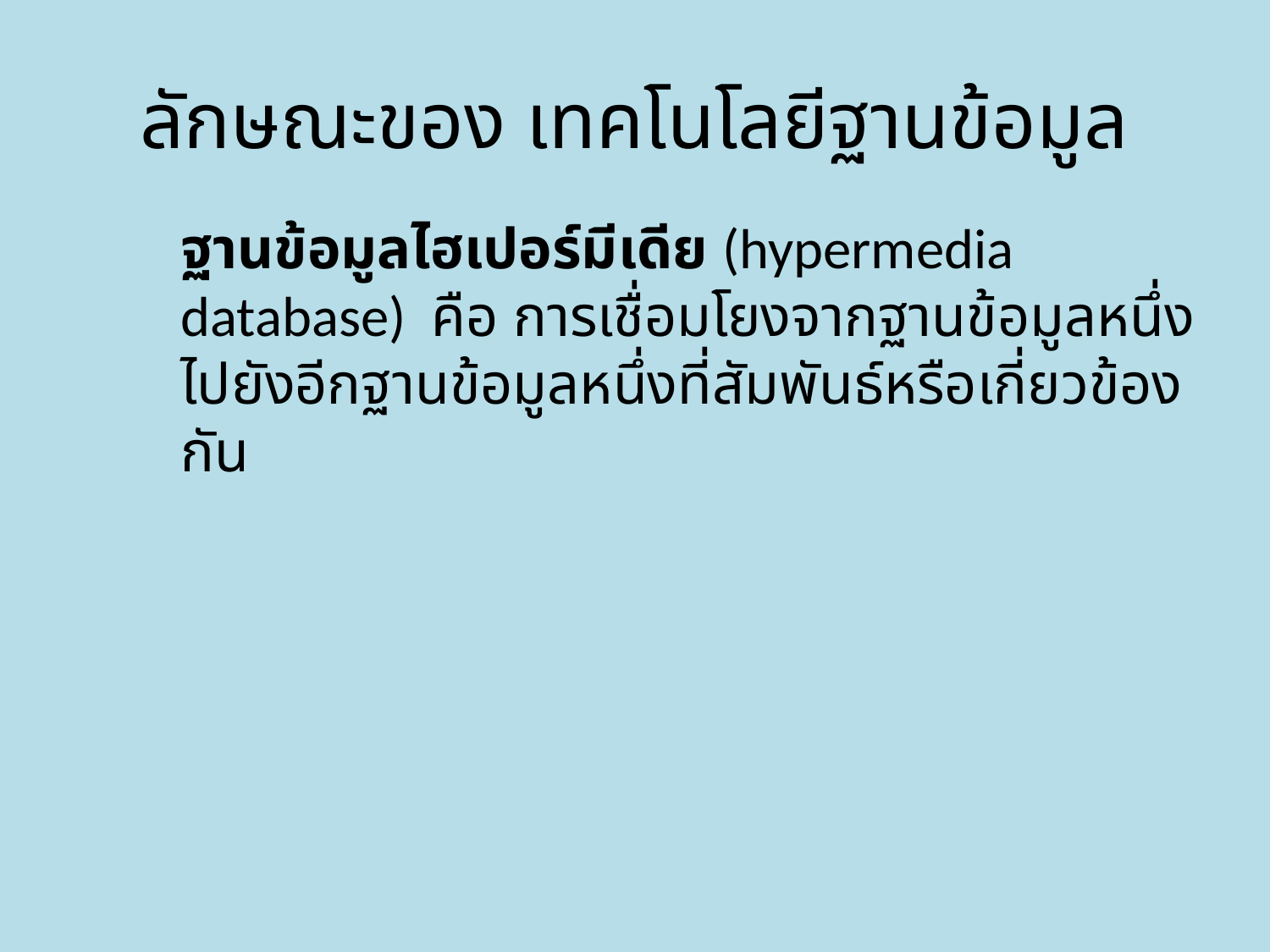

# ลักษณะของ เทคโนโลยีฐานข้อมูล
	ฐานข้อมูลไฮเปอร์มีเดีย (hypermedia database)  คือ การเชื่อมโยงจากฐานข้อมูลหนึ่งไปยังอีกฐานข้อมูลหนึ่งที่สัมพันธ์หรือเกี่ยวข้องกัน